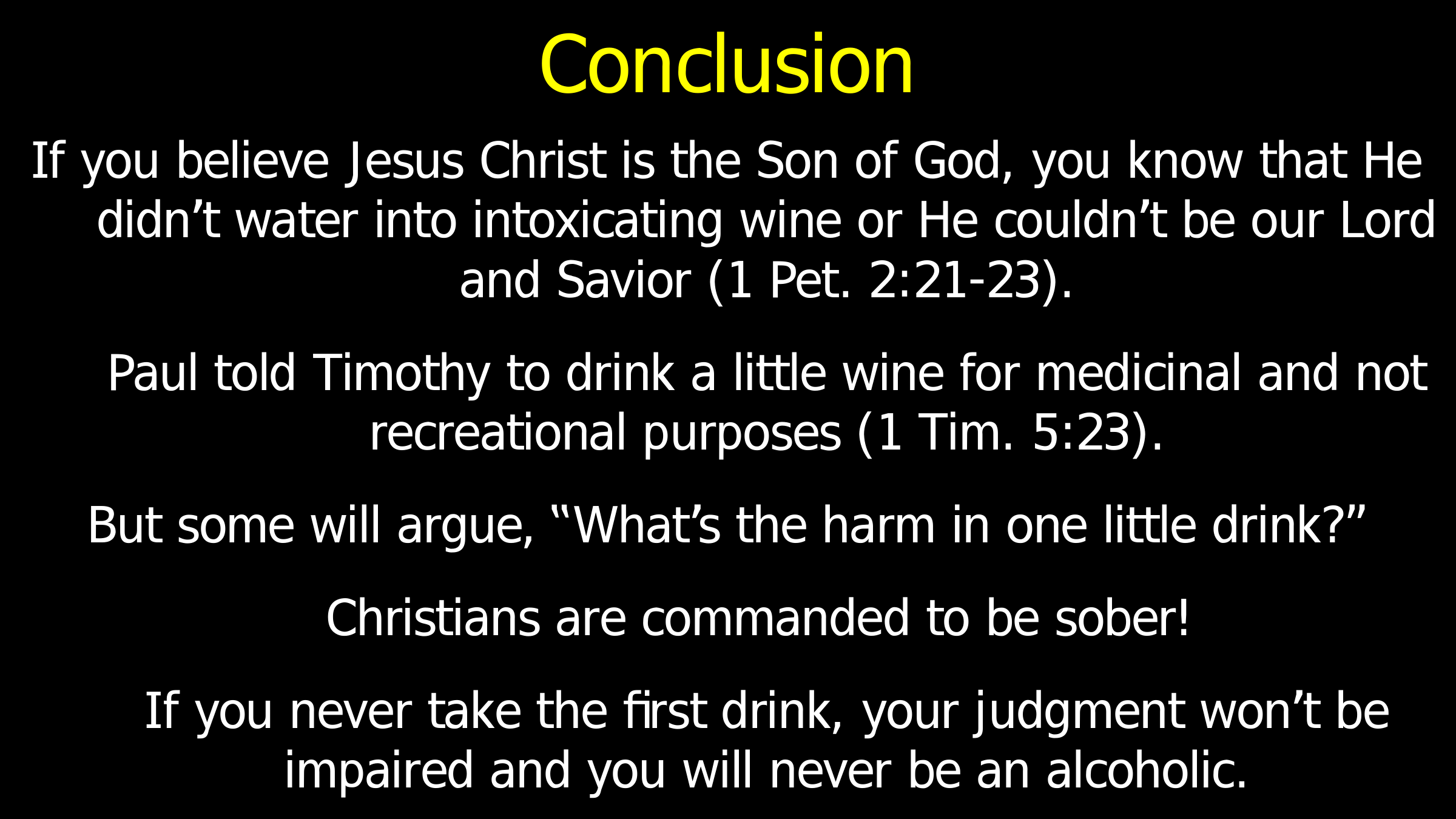

# Conclusion
If you believe Jesus Christ is the Son of God, you know that He didn’t water into intoxicating wine or He couldn’t be our Lord and Savior (1 Pet. 2:21-23).

Paul told Timothy to drink a little wine for medicinal and not recreational purposes (1 Tim. 5:23).

But some will argue, “What’s the harm in one little drink?”

Christians are commanded to be sober!

If you never take the first drink, your judgment won’t be impaired and you will never be an alcoholic.